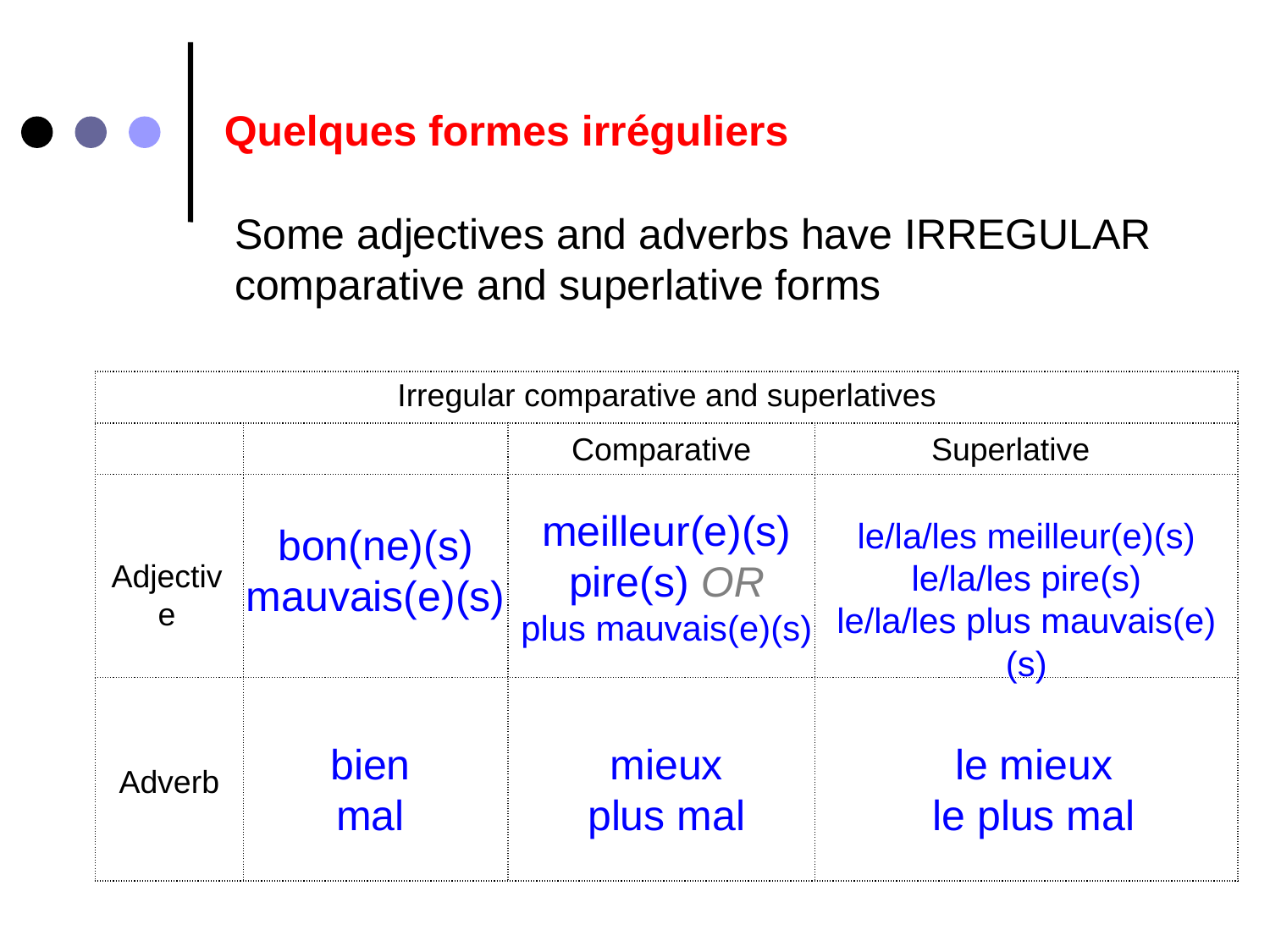

Quelques formes irréguliers
Some adjectives and adverbs have IRREGULAR comparative and superlative forms
| Irregular comparative and superlatives |  |  |  |
| --- | --- | --- | --- |
|  |  |  |  |
|  |  |  |  |
|  |  |  |  |
Comparative
Superlative
meilleur(e)(s)
pire(s) OR
plus mauvais(e)(s)
le/la/les meilleur(e)(s)
le/la/les pire(s)
le/la/les plus mauvais(e)(s)
bon(ne)(s)
mauvais(e)(s)
Adjective
le mieux
le plus mal
mieux
plus mal
bien
mal
Adverb